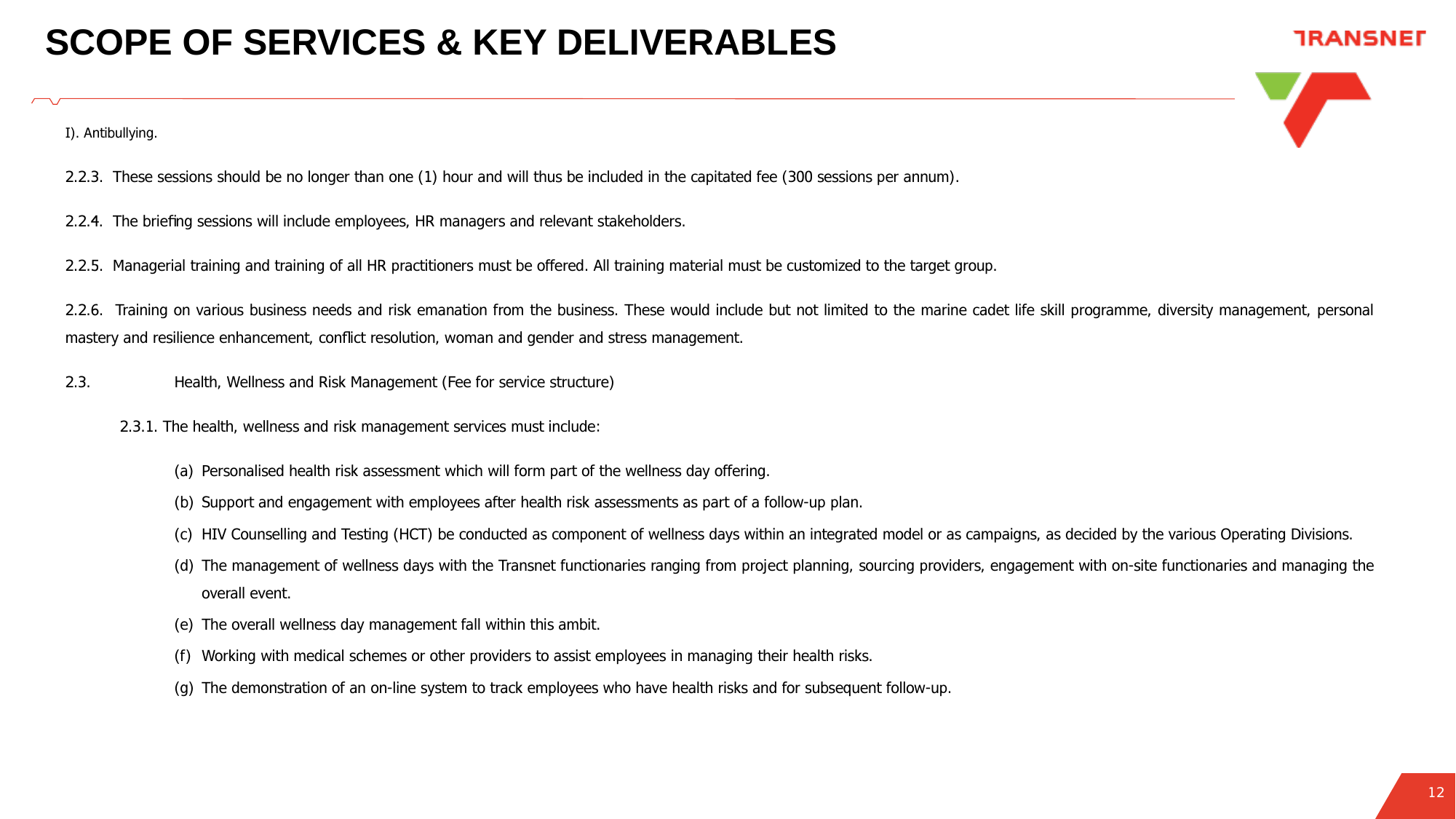

# SCOPE OF SERVICES & KEY DELIVERABLES
I). Antibullying.
2.2.3.  These sessions should be no longer than one (1) hour and will thus be included in the capitated fee (300 sessions per annum).
2.2.4.  The briefing sessions will include employees, HR managers and relevant stakeholders.
2.2.5.  Managerial training and training of all HR practitioners must be offered. All training material must be customized to the target group.
2.2.6.  Training on various business needs and risk emanation from the business. These would include but not limited to the marine cadet life skill programme, diversity management, personal mastery and resilience enhancement, conflict resolution, woman and gender and stress management.
2.3.	Health, Wellness and Risk Management (Fee for service structure)
2.3.1. The health, wellness and risk management services must include:
Personalised health risk assessment which will form part of the wellness day offering.
Support and engagement with employees after health risk assessments as part of a follow-up plan.
HIV Counselling and Testing (HCT) be conducted as component of wellness days within an integrated model or as campaigns, as decided by the various Operating Divisions.
The management of wellness days with the Transnet functionaries ranging from project planning, sourcing providers, engagement with on-site functionaries and managing the overall event.
The overall wellness day management fall within this ambit.
Working with medical schemes or other providers to assist employees in managing their health risks.
The demonstration of an on-line system to track employees who have health risks and for subsequent follow-up.